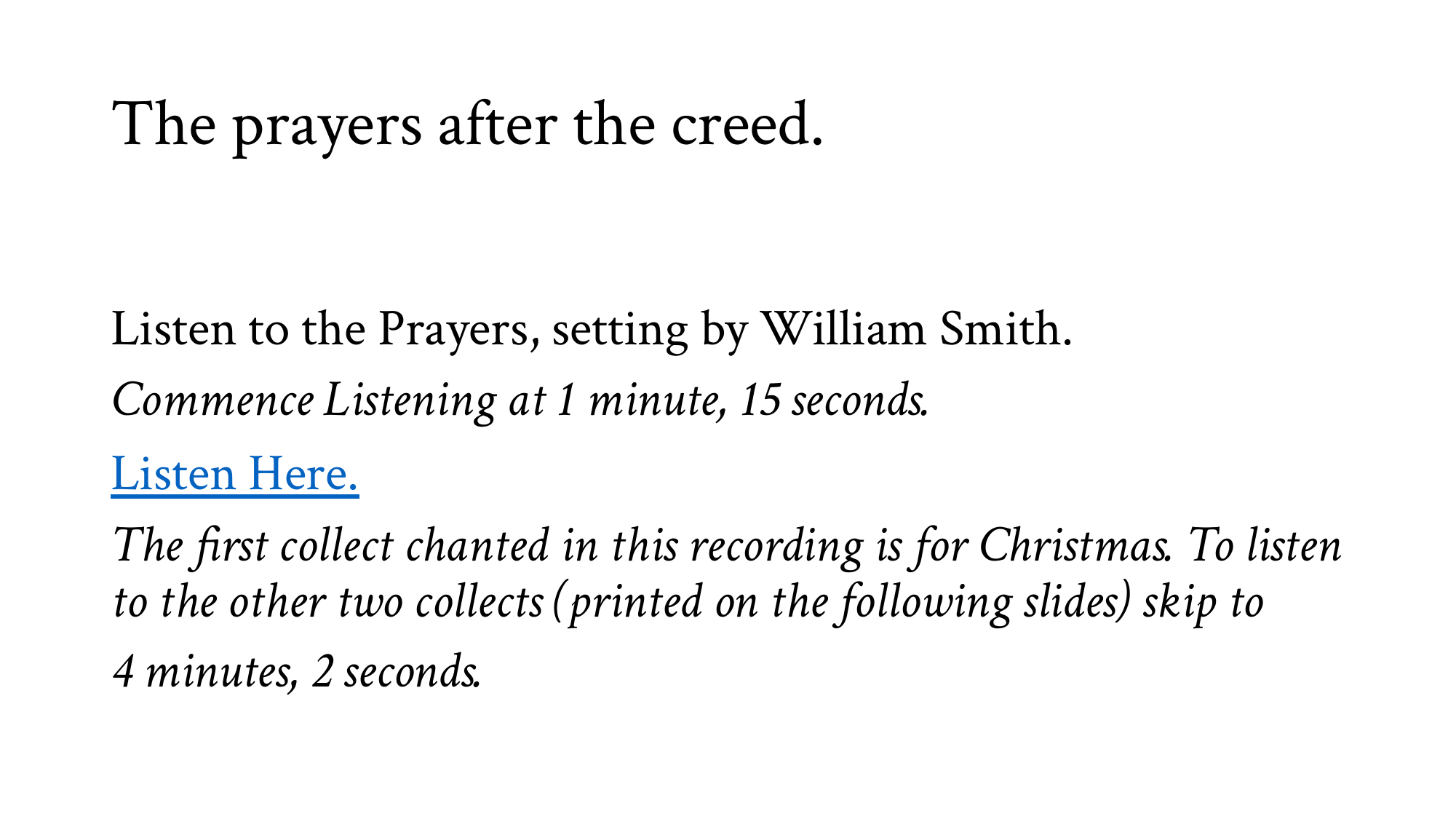

# The prayers after the creed.

Listen to the Prayers, setting by William Smith.
Commence Listening at 1 minute, 15 seconds.
Listen Here.
The first collect chanted in this recording is for Christmas. To listen to the other two collects (printed on the following slides) skip to
4 minutes, 2 seconds.